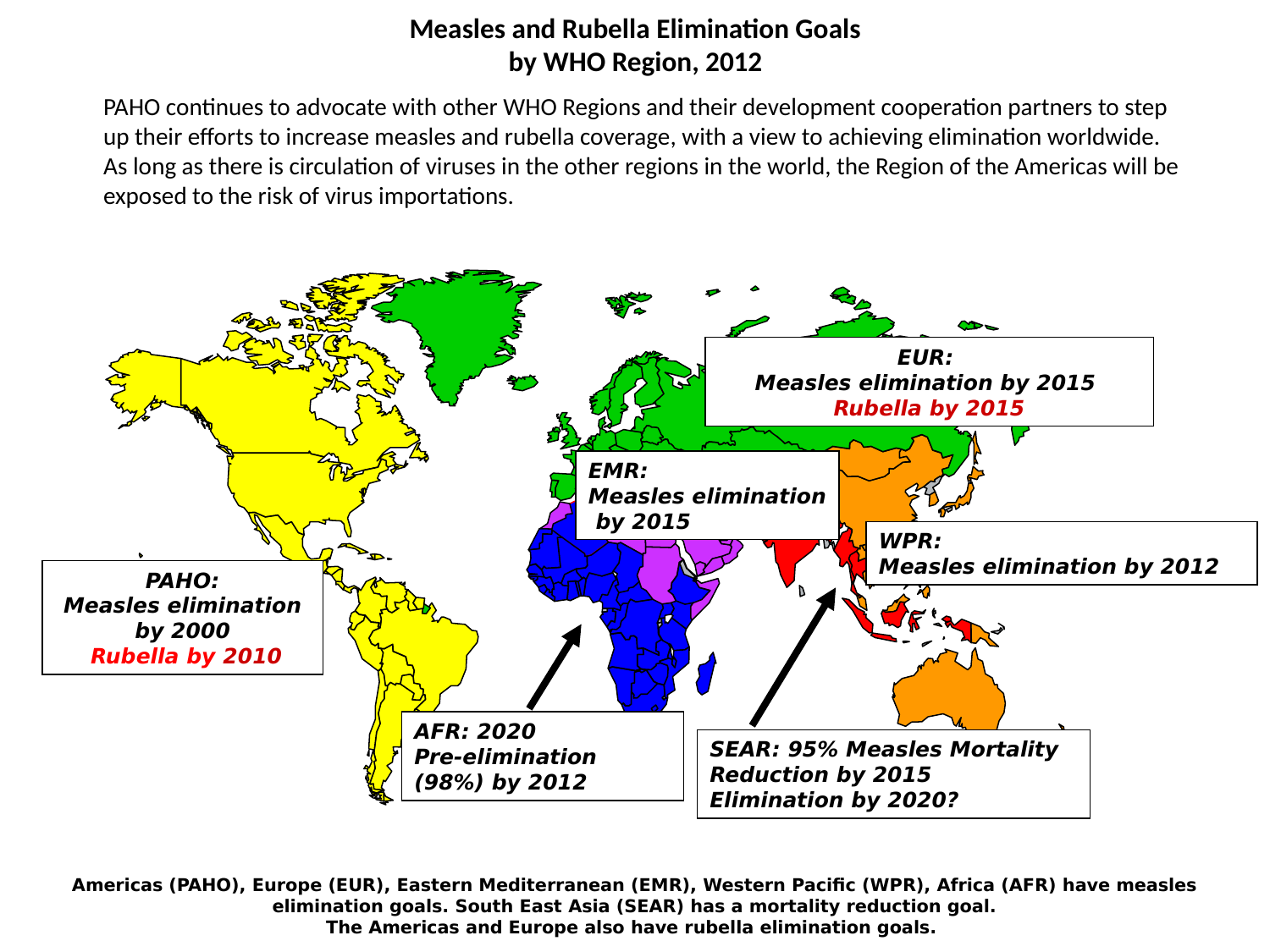

Measles and Rubella Elimination Goals
by WHO Region, 2012
PAHO continues to advocate with other WHO Regions and their development cooperation partners to step up their efforts to increase measles and rubella coverage, with a view to achieving elimination worldwide. As long as there is circulation of viruses in the other regions in the world, the Region of the Americas will be exposed to the risk of virus importations.

EUR:
Measles elimination by 2015
Rubella by 2015

EMR:
Measles elimination
 by 2015

WPR:
Measles elimination by 2012

PAHO:
Measles elimination by 2000
 Rubella by 2010

AFR: 2020
Pre-elimination (98%) by 2012

SEAR: 95% Measles Mortality Reduction by 2015
Elimination by 2020?

Americas (PAHO), Europe (EUR), Eastern Mediterranean (EMR), Western Pacific (WPR), Africa (AFR) have measles elimination goals. South East Asia (SEAR) has a mortality reduction goal.
The Americas and Europe also have rubella elimination goals.